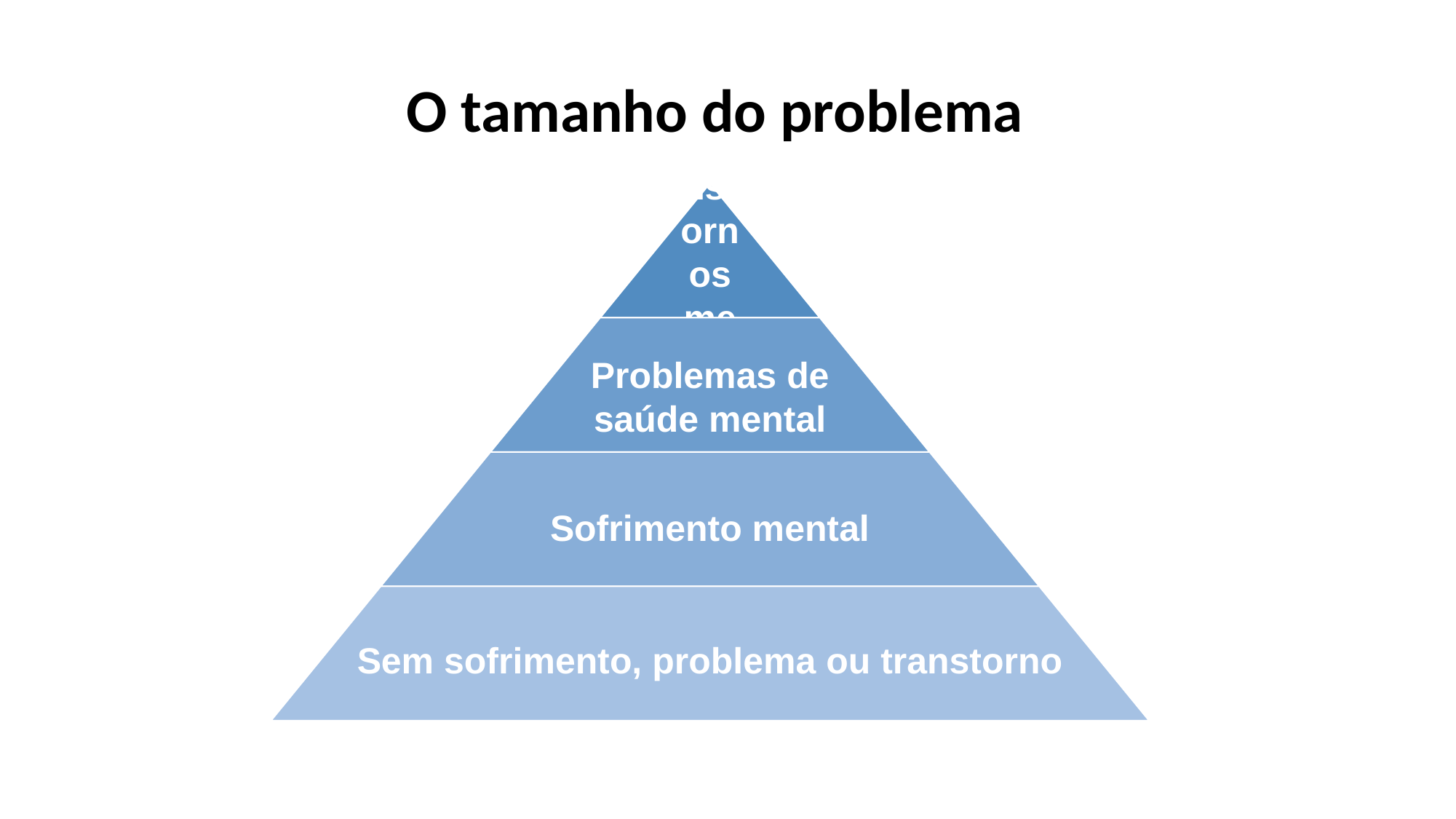

O tamanho do problema
Transtornos mentais
Problemas de saúde mental
Sofrimento mental
Sem sofrimento, problema ou transtorno